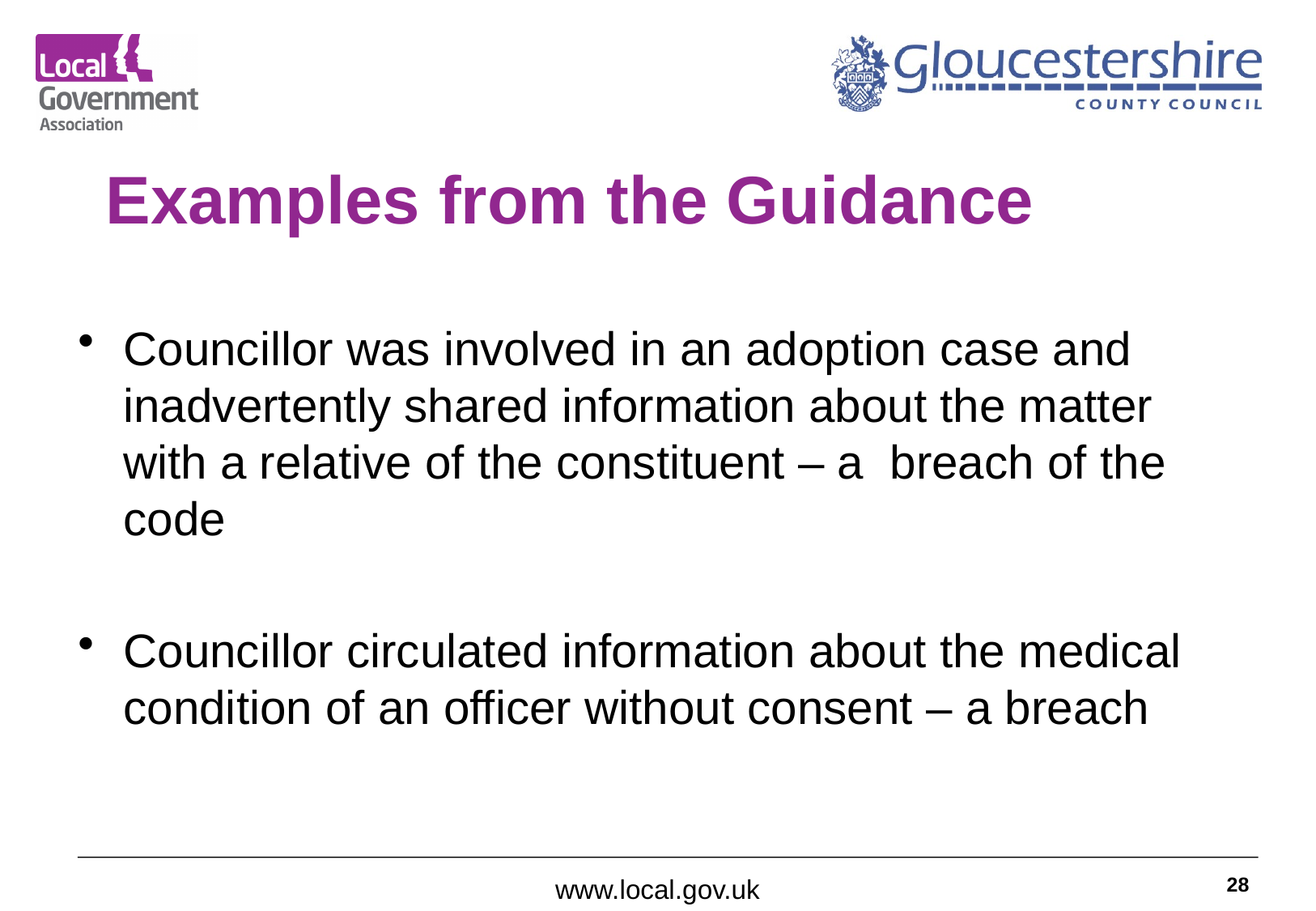

# Examples from the Guidance
Councillor was involved in an adoption case and inadvertently shared information about the matter with a relative of the constituent – a  breach of the code

Councillor circulated information about the medical condition of an officer without consent – a breach